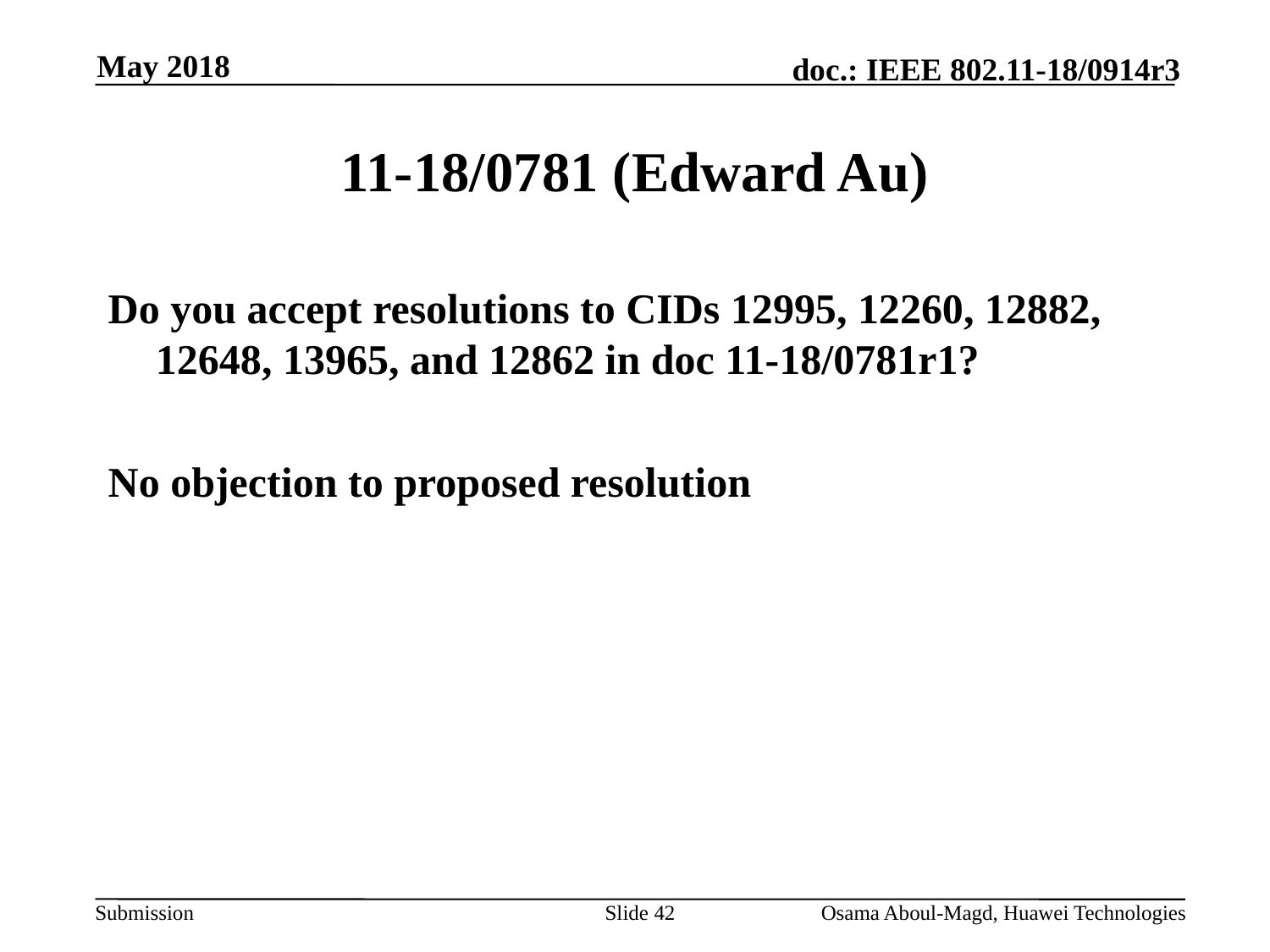

May 2018
# 11-18/0781 (Edward Au)
Do you accept resolutions to CIDs 12995, 12260, 12882, 12648, 13965, and 12862 in doc 11-18/0781r1?

No objection to proposed resolution

Slide 42
Osama Aboul-Magd, Huawei Technologies